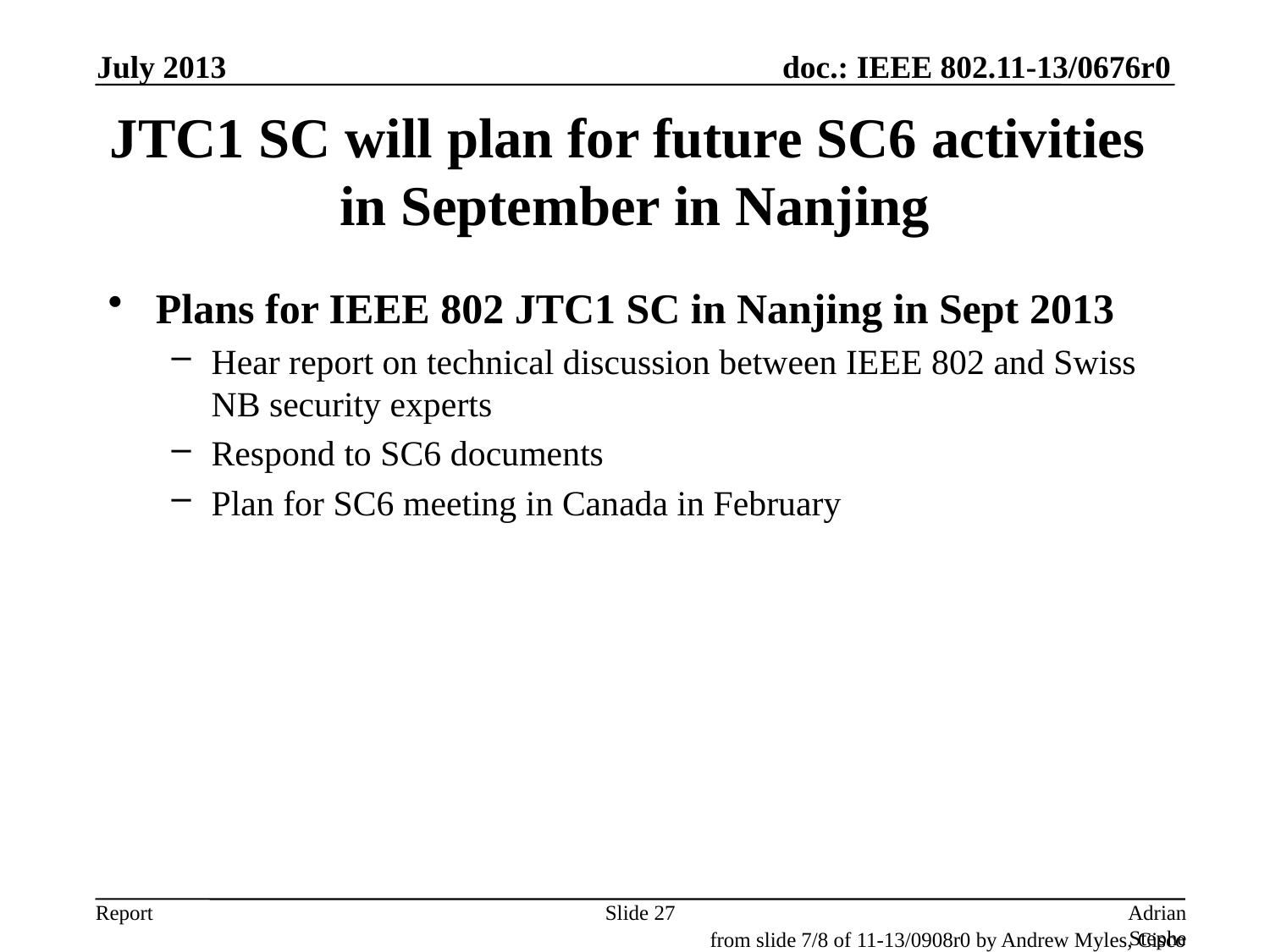

July 2013
# JTC1 SC will plan for future SC6 activities  in September in Nanjing
Plans for IEEE 802 JTC1 SC in Nanjing in Sept 2013
Hear report on technical discussion between IEEE 802 and Swiss NB security experts
Respond to SC6 documents
Plan for SC6 meeting in Canada in February
Slide 27
Adrian Stephens, Intel Corporation
from slide 7/8 of 11-13/0908r0 by Andrew Myles, Cisco